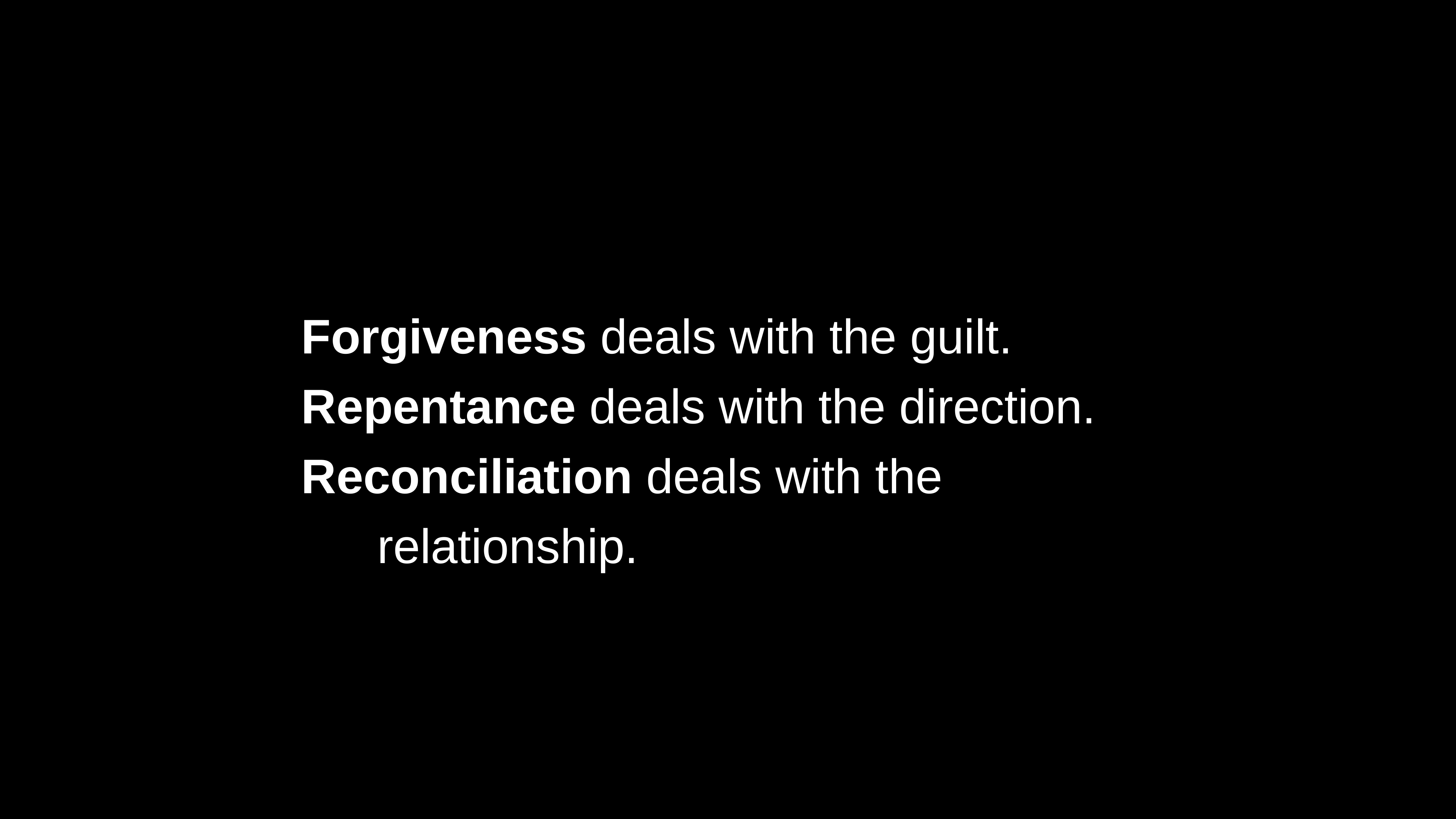

Forgiveness deals with the guilt.
Repentance deals with the direction.
Reconciliation deals with the relationship.